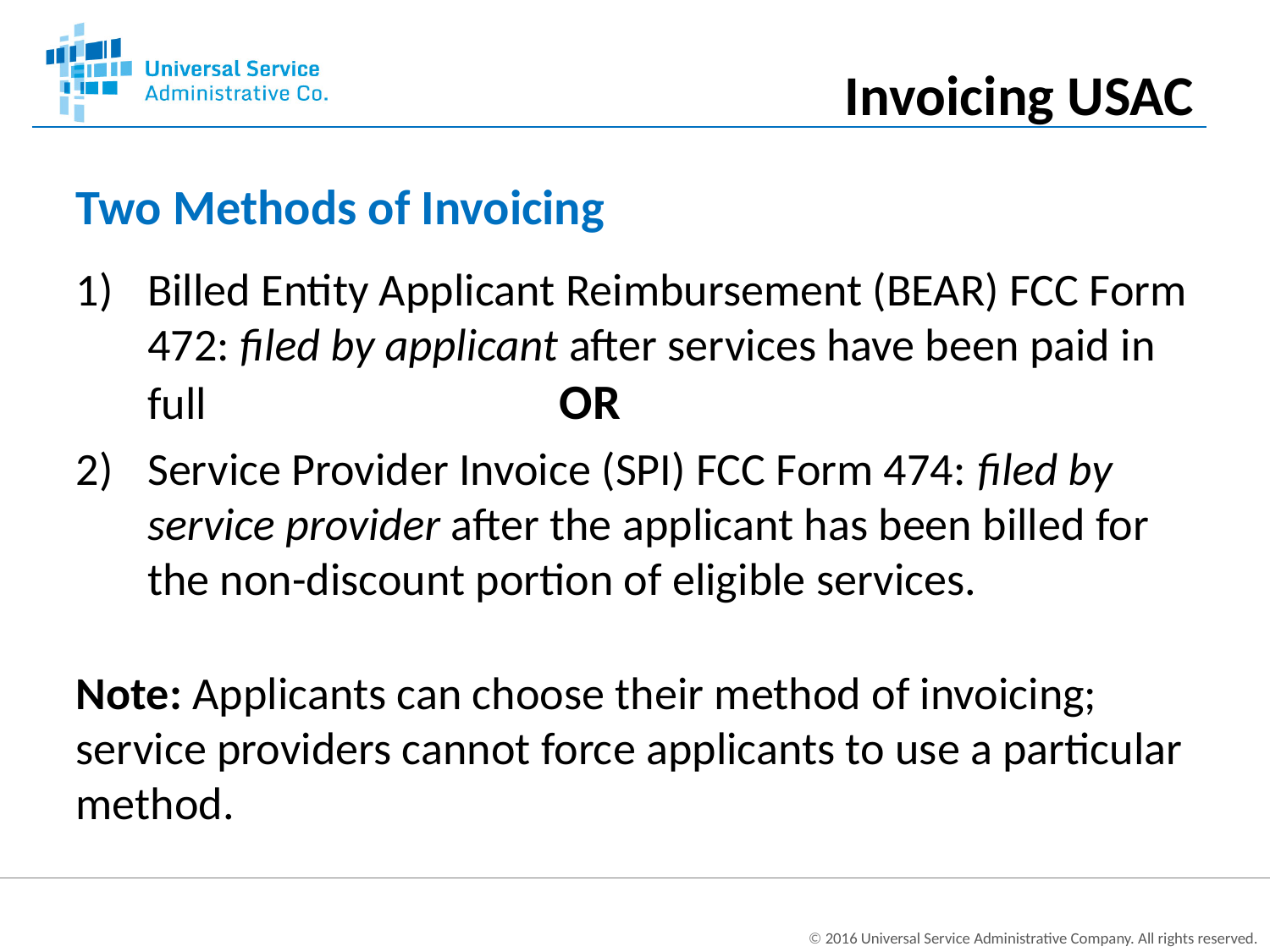

Invoicing USAC
# Two Methods of Invoicing
Billed Entity Applicant Reimbursement (BEAR) FCC Form 472: filed by applicant after services have been paid in full                                  OR
Service Provider Invoice (SPI) FCC Form 474: filed by service provider after the applicant has been billed for the non-discount portion of eligible services.

Note: Applicants can choose their method of invoicing; service providers cannot force applicants to use a particular method.